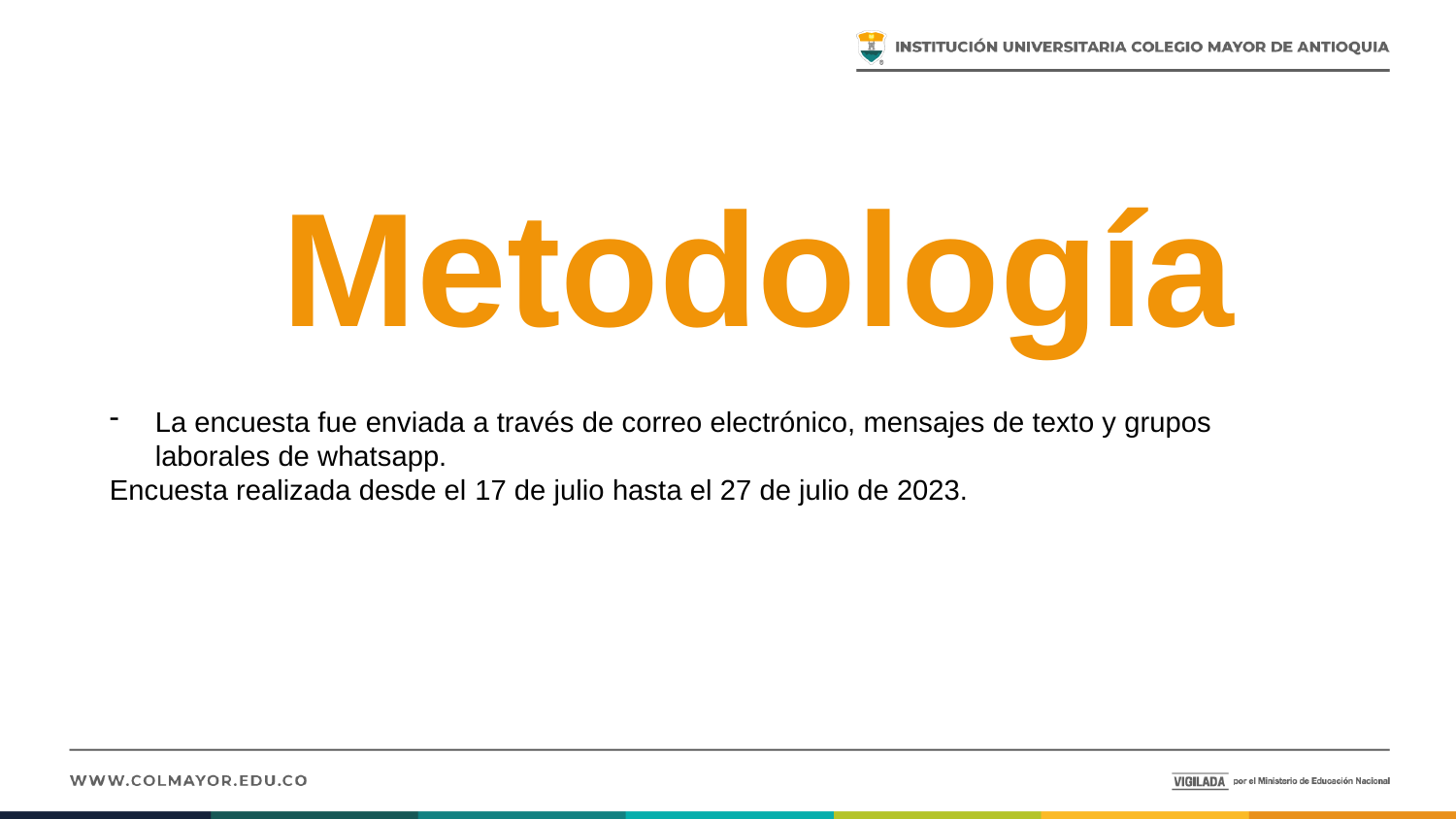

Metodología

La encuesta fue enviada a través de correo electrónico, mensajes de texto y grupos laborales de whatsapp.
Encuesta realizada desde el 17 de julio hasta el 27 de julio de 2023.